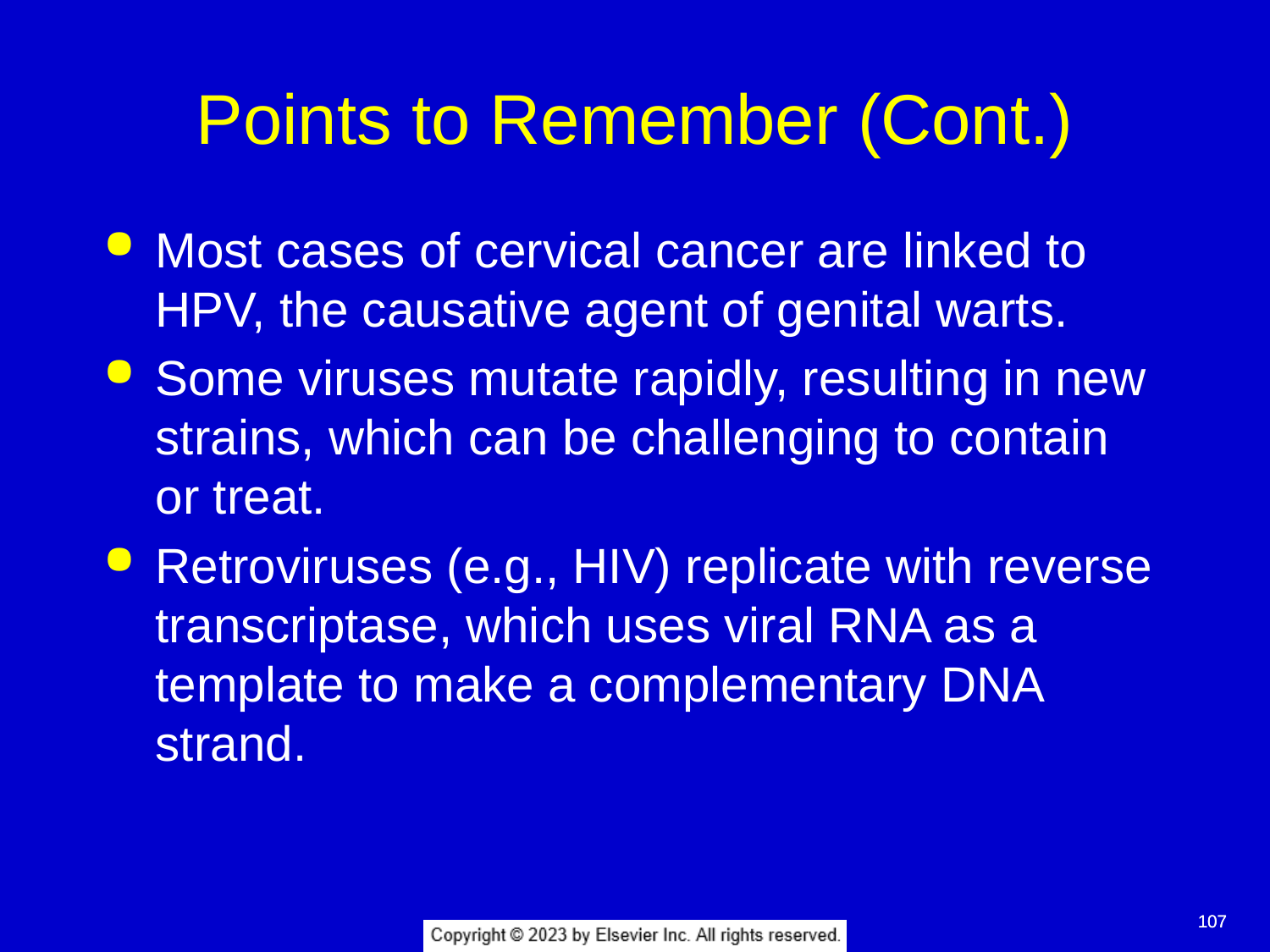

# Points to Remember (Cont.)
Most cases of cervical cancer are linked to HPV, the causative agent of genital warts.
Some viruses mutate rapidly, resulting in new strains, which can be challenging to contain or treat.
Retroviruses (e.g., HIV) replicate with reverse transcriptase, which uses viral RNA as a template to make a complementary DNA strand.